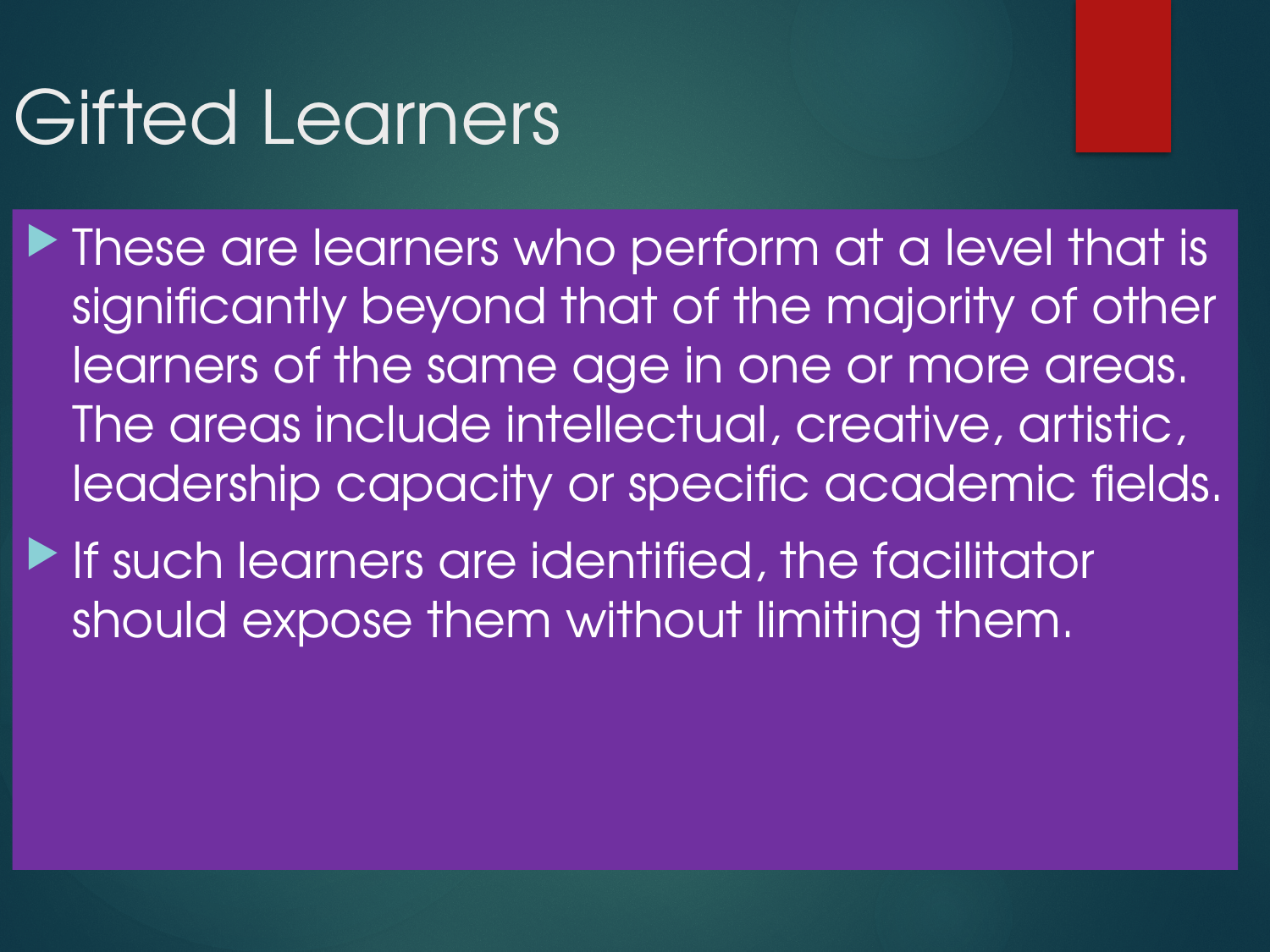

# Gifted Learners
These are learners who perform at a level that is significantly beyond that of the majority of other learners of the same age in one or more areas.  The areas include intellectual, creative, artistic, leadership capacity or specific academic fields.
If such learners are identified, the facilitator should expose them without limiting them.